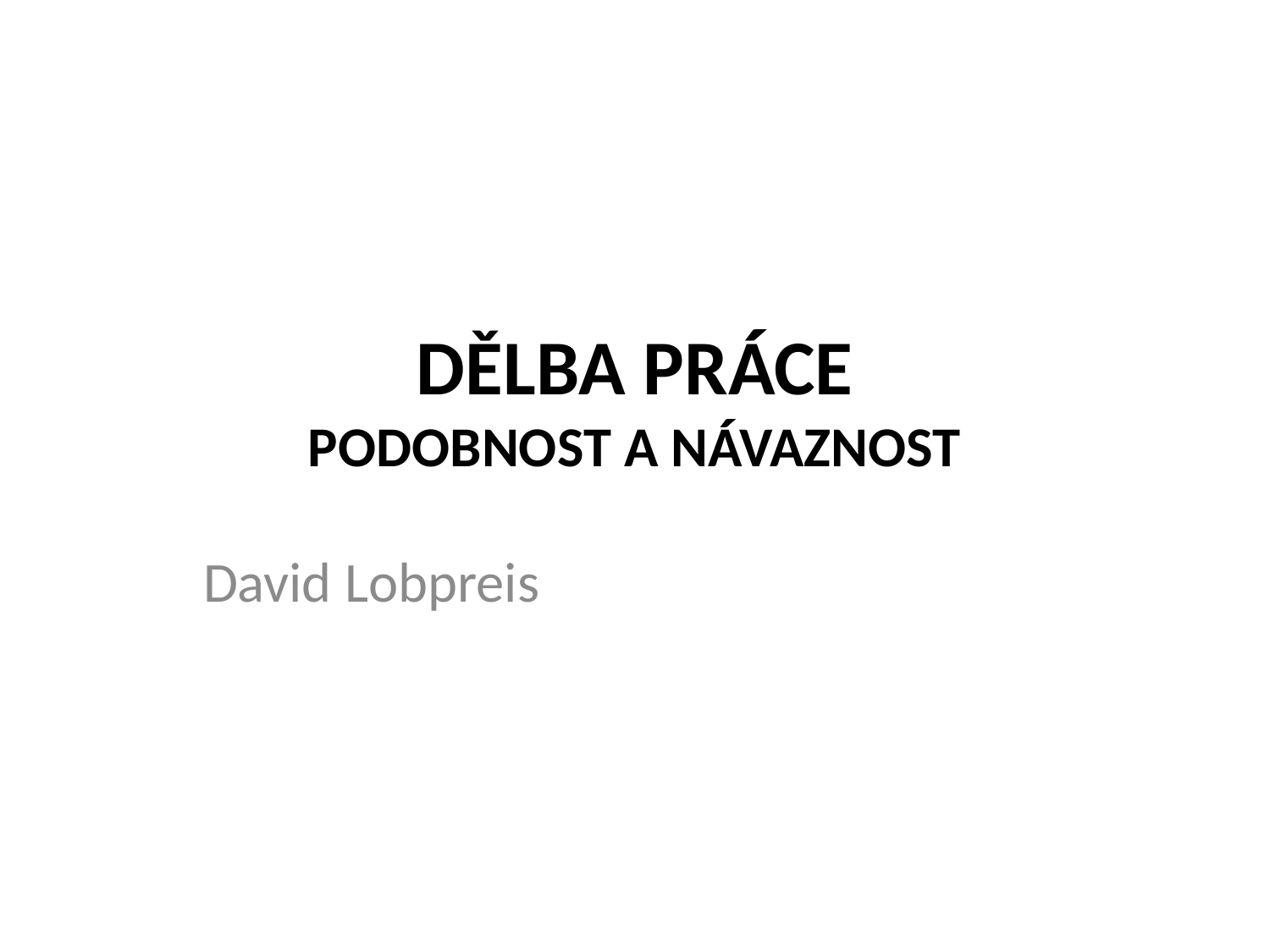

# DĚLBA PRÁCE PODOBNOST A NÁVAZNOST
David Lobpreis